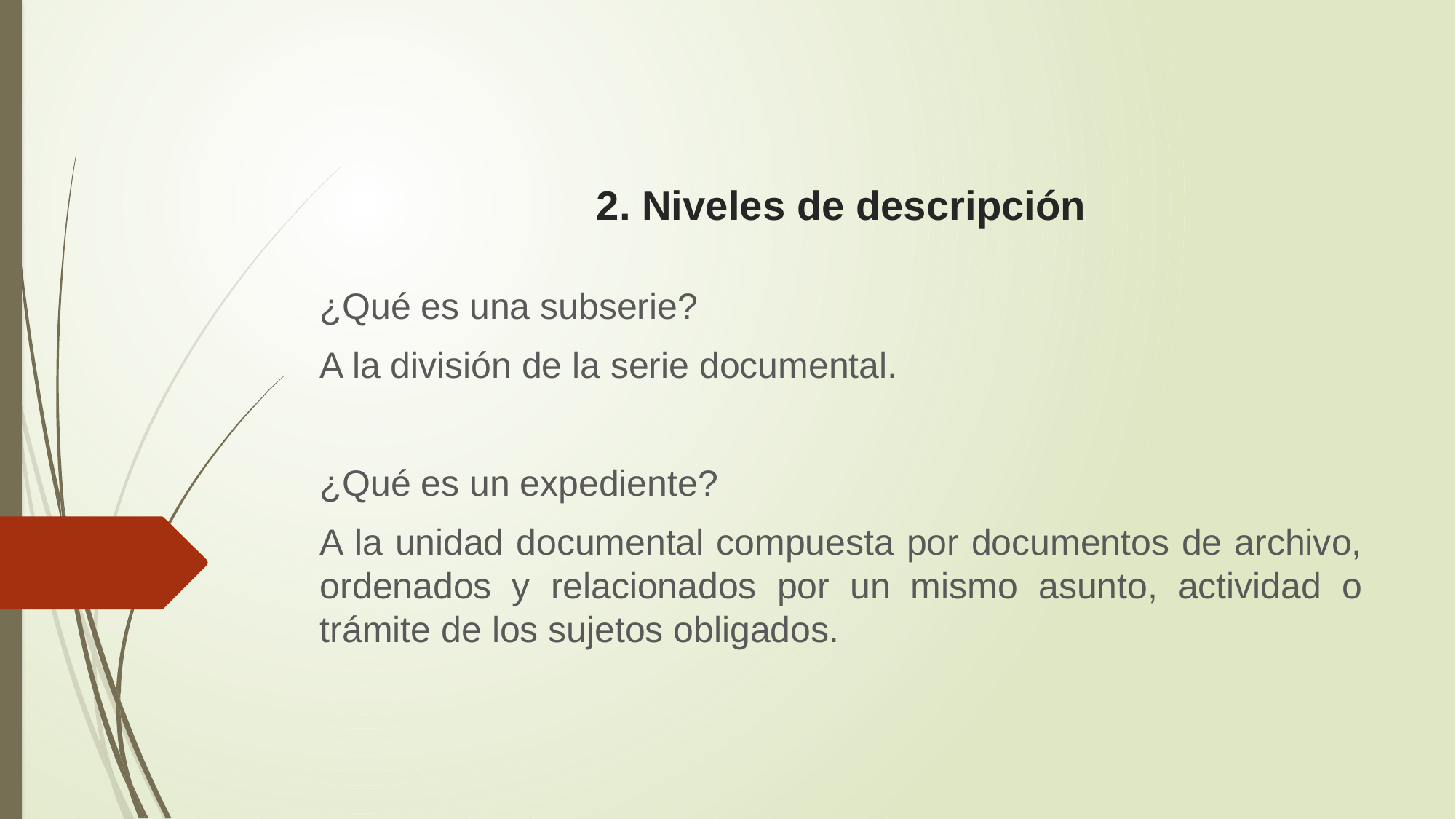

# 2. Niveles de descripción
¿Qué es una subserie?
A la división de la serie documental.

¿Qué es un expediente?
A la unidad documental compuesta por documentos de archivo, ordenados y relacionados por un mismo asunto, actividad o trámite de los sujetos obligados.